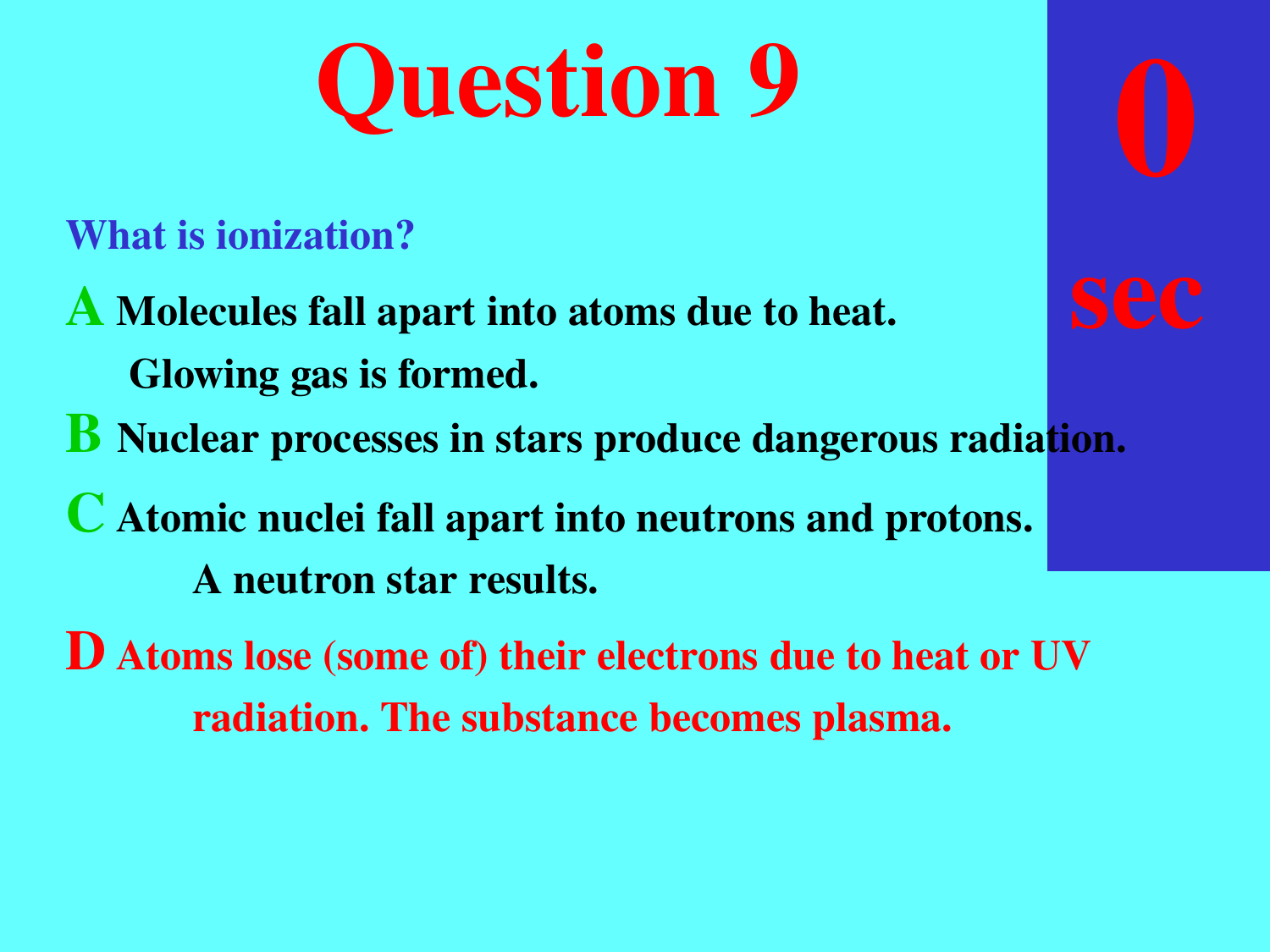

sec
30
29
28
27
26
25
24
23
22
21
20
18
17
16
15
14
13
12
11
10
 9
 8
 7
 6
 5
 4
 3
 2
 1
 0
19
# Question 9
What is ionization?
A Molecules fall apart into atoms due to heat.
	Glowing gas is formed.
B Nuclear processes in stars produce dangerous radiation.
C Atomic nuclei fall apart into neutrons and protons.
	A neutron star results.
D Atoms lose (some of) their electrons due to heat or UV
	radiation. The substance becomes plasma.